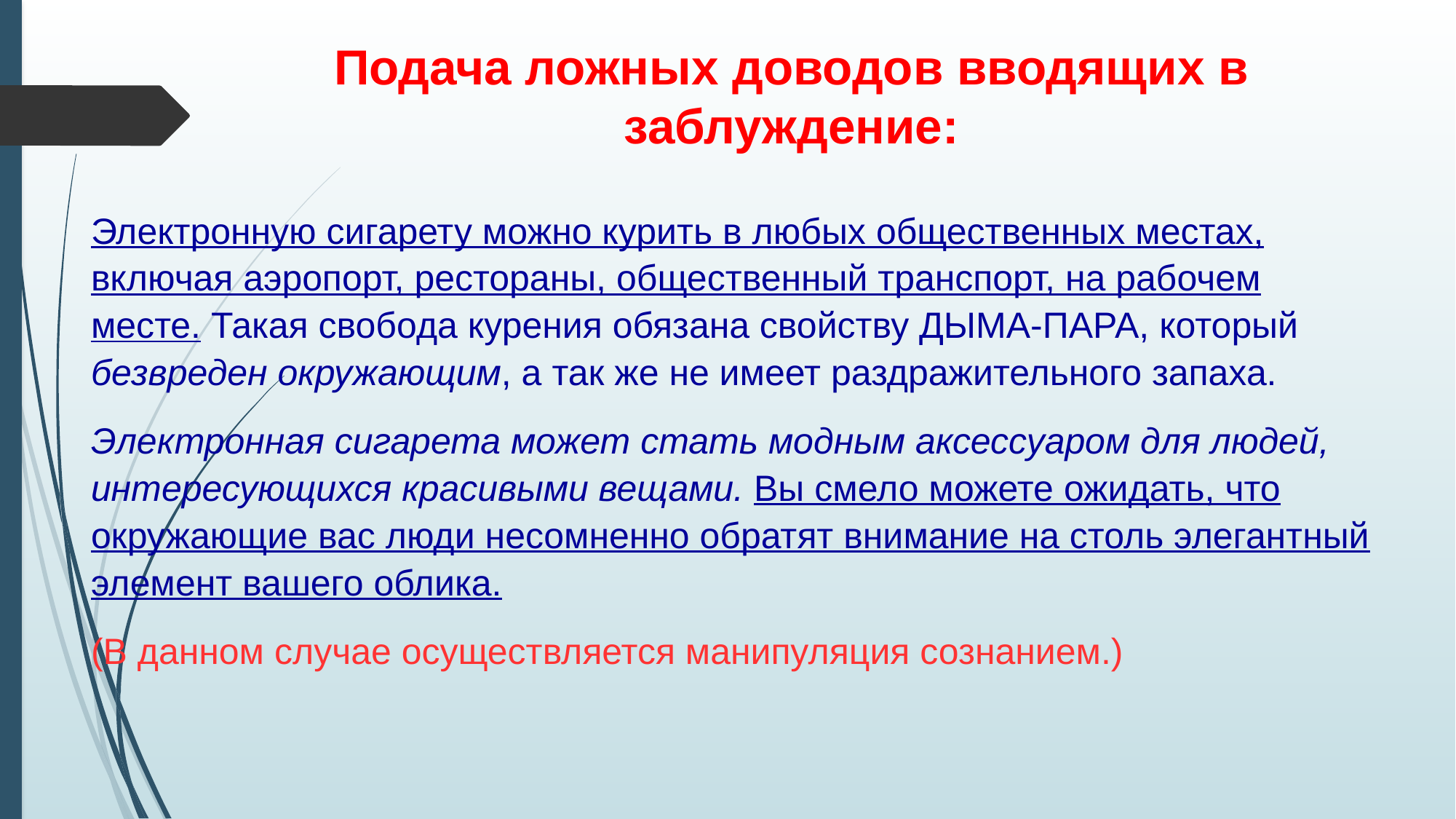

# Подача ложных доводов вводящих в заблуждение:
Электронную сигарету можно курить в любых общественных местах, включая аэропорт, рестораны, общественный транспорт, на рабочем месте. Такая свобода курения обязана свойству ДЫМА-ПАРА, который безвреден окружающим, а так же не имеет раздражительного запаха.
Электронная сигарета может стать модным аксессуаром для людей, интересующихся красивыми вещами. Вы смело можете ожидать, что окружающие вас люди несомненно обратят внимание на столь элегантный элемент вашего облика.
(В данном случае осуществляется манипуляция сознанием.)